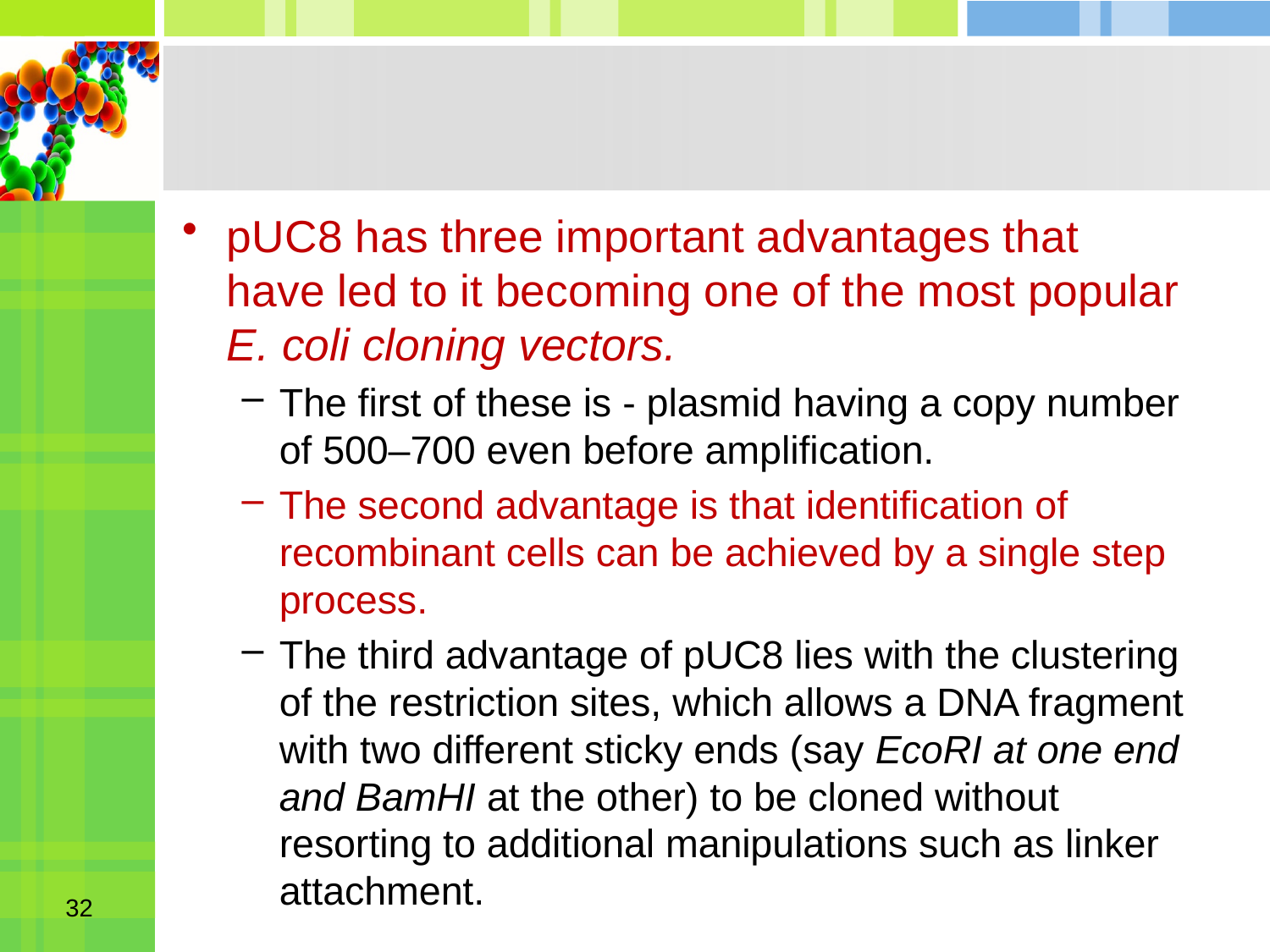

#
pUC8 has three important advantages that have led to it becoming one of the most popular E. coli cloning vectors.
The first of these is - plasmid having a copy number of 500–700 even before amplification.
The second advantage is that identification of recombinant cells can be achieved by a single step process.
The third advantage of pUC8 lies with the clustering of the restriction sites, which allows a DNA fragment with two different sticky ends (say EcoRI at one end and BamHI at the other) to be cloned without resorting to additional manipulations such as linker attachment.

32